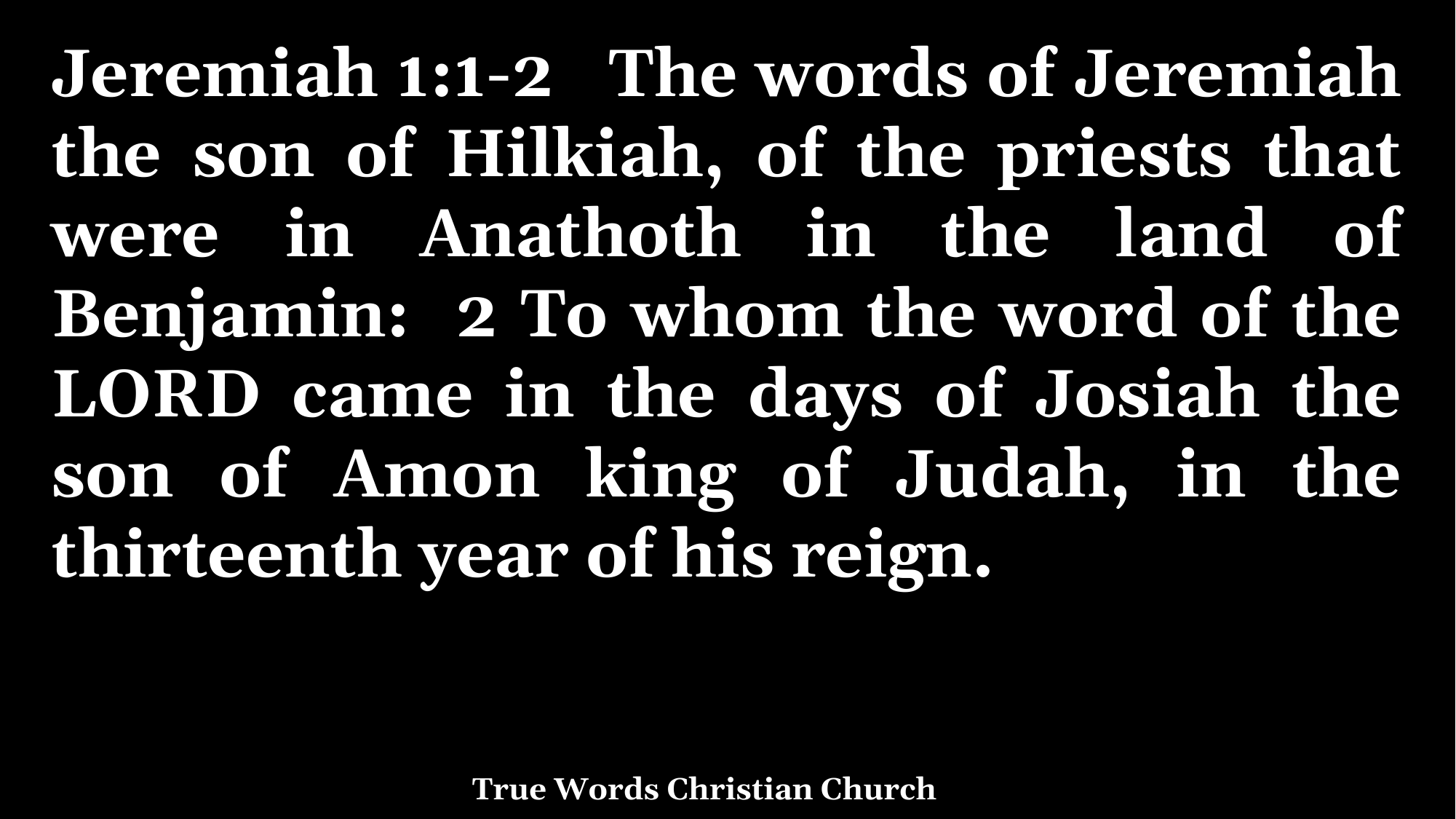

Jeremiah 1:1-2   The words of Jeremiah the son of Hilkiah, of the priests that were in Anathoth in the land of Benjamin:  2 To whom the word of the LORD came in the days of Josiah the son of Amon king of Judah, in the thirteenth year of his reign.
True Words Christian Church